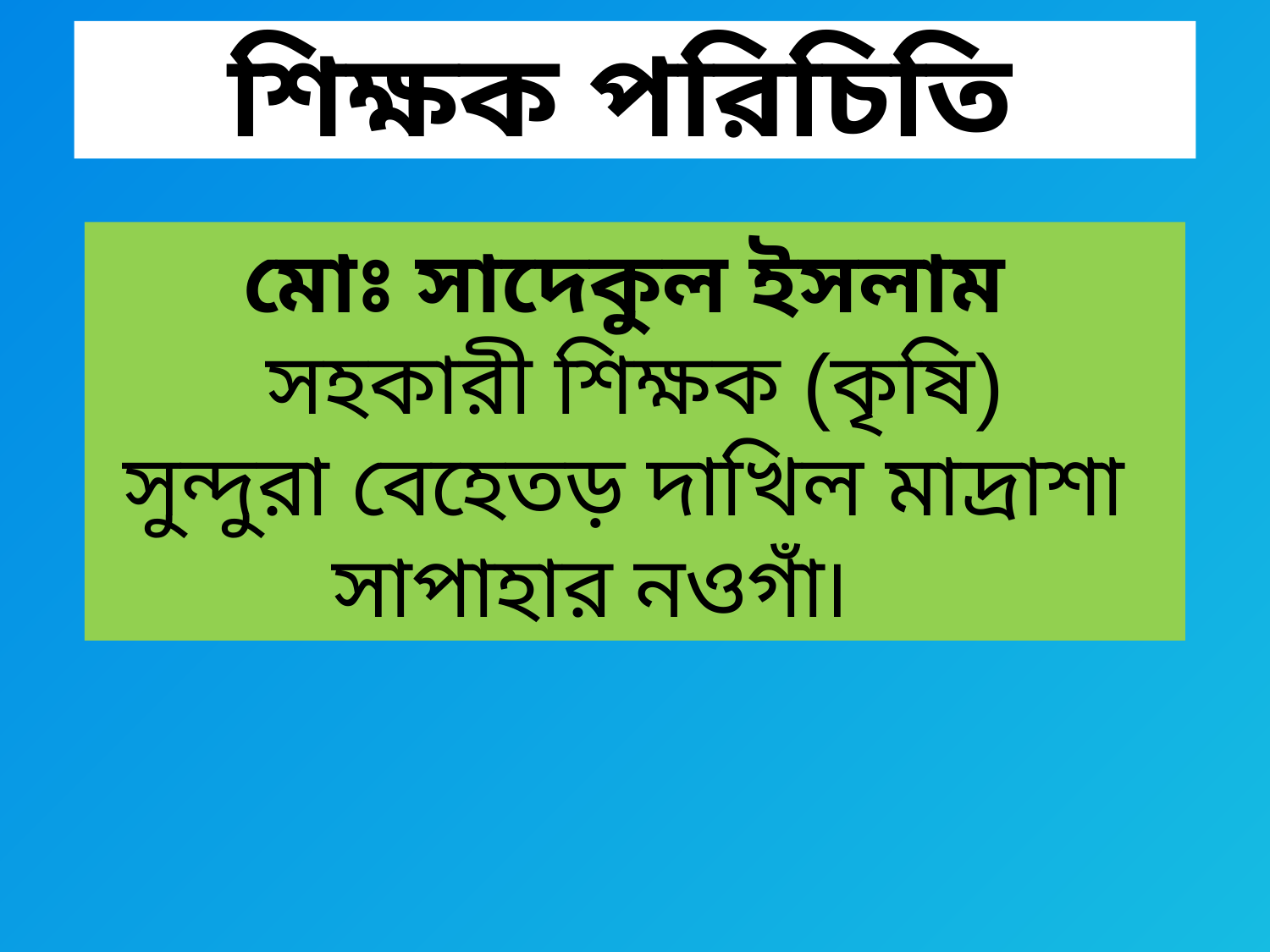

শিক্ষক পরিচিতি
মোঃ সাদেকুল ইসলাম
সহকারী শিক্ষক (কৃষি)
সুন্দুরা বেহেতড় দাখিল মাদ্রাশা
সাপাহার নওগাঁ৷